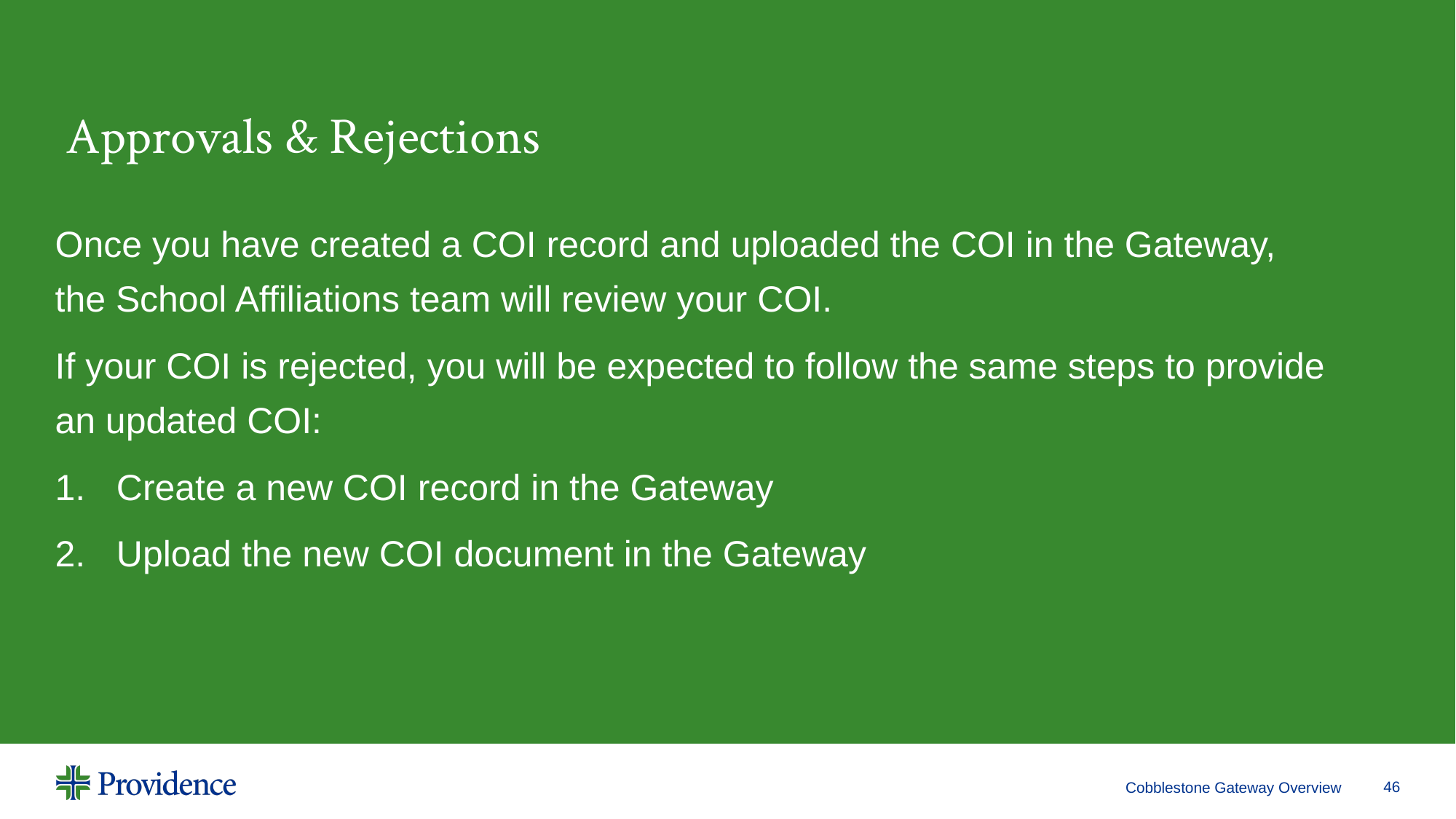

Once you have created a COI record and uploaded the COI in the Gateway, the School Affiliations team will review your COI.
If your COI is rejected, you will be expected to follow the same steps to provide an updated COI:
Create a new COI record in the Gateway
Upload the new COI document in the Gateway

Approvals & Rejections

Cobblestone Gateway Overview
46